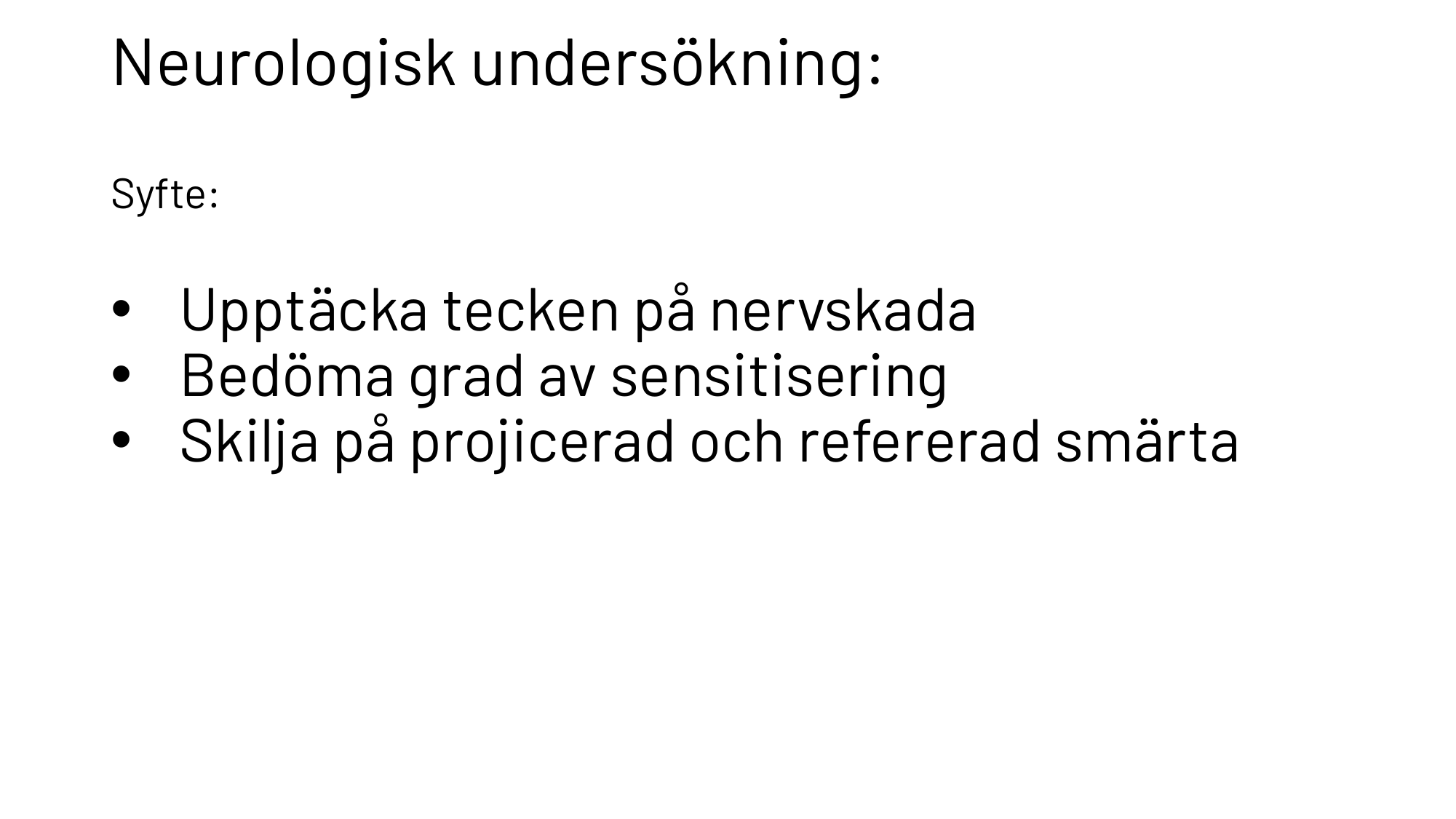

Neurologisk undersökning:

Syfte:
Upptäcka tecken på nervskada
Bedöma grad av sensitisering
Skilja på projicerad och refererad smärta